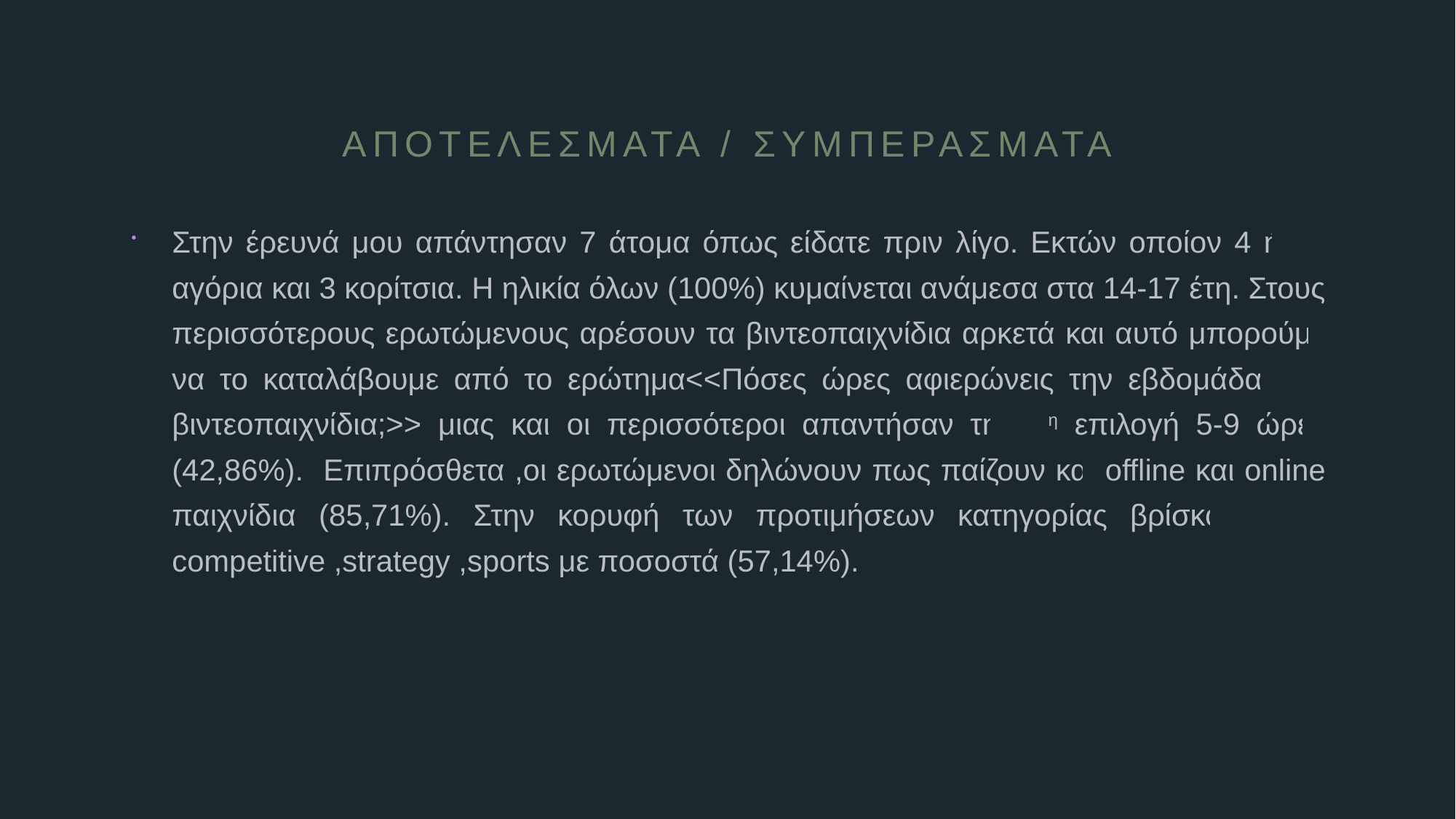

# Αποτελεσματα / συμπερασματα
Στην έρευνά μου απάντησαν 7 άτομα όπως είδατε πριν λίγο. Εκτών οποίον 4 ήταν αγόρια και 3 κορίτσια. Η ηλικία όλων (100%) κυμαίνεται ανάμεσα στα 14-17 έτη. Στους περισσότερους ερωτώμενους αρέσουν τα βιντεοπαιχνίδια αρκετά και αυτό μπορούμε να το καταλάβουμε από το ερώτημα<<Πόσες ώρες αφιερώνεις την εβδομάδα στα βιντεοπαιχνίδια;>> μιας και οι περισσότεροι απαντήσαν την 4η επιλογή 5-9 ώρες (42,86%).  Επιπρόσθετα ,οι ερωτώμενοι δηλώνουν πως παίζουν και offline και online παιχνίδια (85,71%). Στην κορυφή των προτιμήσεων κατηγορίας βρίσκονται τα competitive ,strategy ,sports με ποσοστά (57,14%).